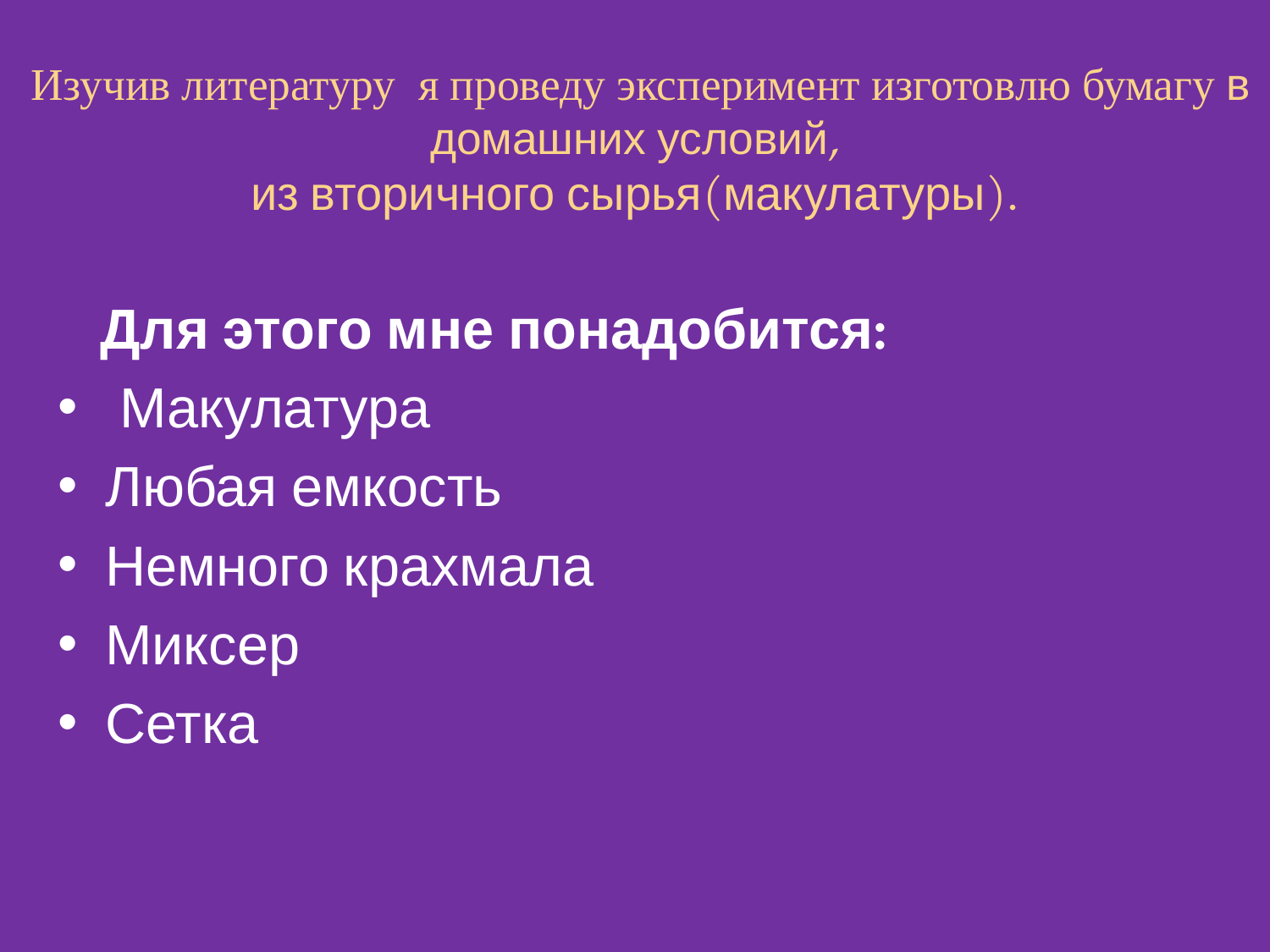

# Изучив литературу  я проведу эксперимент изготовлю бумагу в домашних условий, из вторичного сырья(макулатуры).
   Для этого мне понадобится:
 Макулатура
Любая емкость
Немного крахмала
Миксер
Сетка